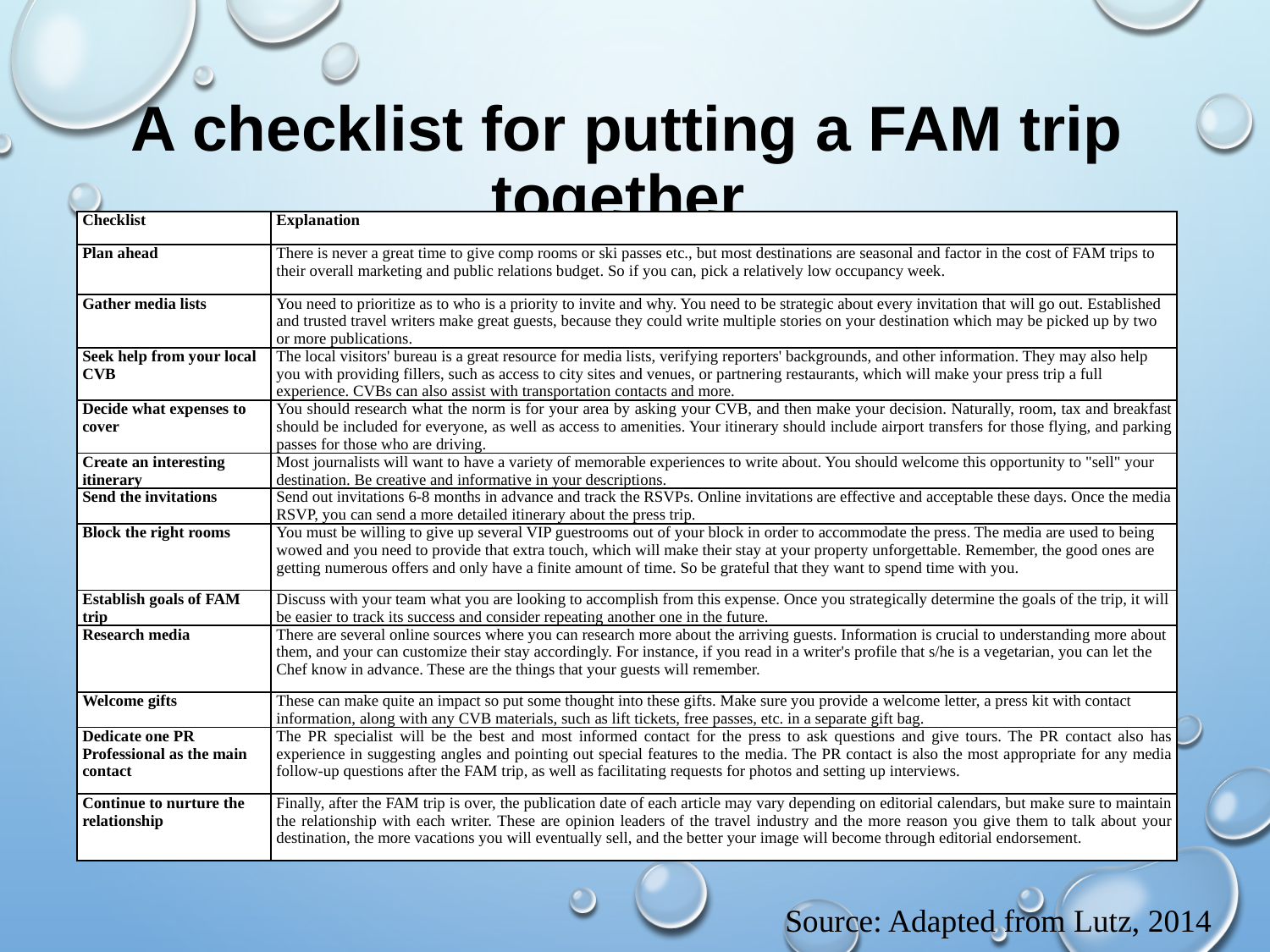

# A checklist for putting a FAM trip together
| Checklist | Explanation |
| --- | --- |
| Plan ahead | There is never a great time to give comp rooms or ski passes etc., but most destinations are seasonal and factor in the cost of FAM trips to their overall marketing and public relations budget. So if you can, pick a relatively low occupancy week. |
| Gather media lists | You need to prioritize as to who is a priority to invite and why. You need to be strategic about every invitation that will go out. Established and trusted travel writers make great guests, because they could write multiple stories on your destination which may be picked up by two or more publications. |
| Seek help from your local CVB | The local visitors' bureau is a great resource for media lists, verifying reporters' backgrounds, and other information. They may also help you with providing fillers, such as access to city sites and venues, or partnering restaurants, which will make your press trip a full experience. CVBs can also assist with transportation contacts and more. |
| Decide what expenses to cover | You should research what the norm is for your area by asking your CVB, and then make your decision. Naturally, room, tax and breakfast should be included for everyone, as well as access to amenities. Your itinerary should include airport transfers for those flying, and parking passes for those who are driving. |
| Create an interesting itinerary | Most journalists will want to have a variety of memorable experiences to write about. You should welcome this opportunity to "sell" your destination. Be creative and informative in your descriptions. |
| Send the invitations | Send out invitations 6-8 months in advance and track the RSVPs. Online invitations are effective and acceptable these days. Once the media RSVP, you can send a more detailed itinerary about the press trip. |
| Block the right rooms | You must be willing to give up several VIP guestrooms out of your block in order to accommodate the press. The media are used to being wowed and you need to provide that extra touch, which will make their stay at your property unforgettable. Remember, the good ones are getting numerous offers and only have a finite amount of time. So be grateful that they want to spend time with you. |
| Establish goals of FAM trip | Discuss with your team what you are looking to accomplish from this expense. Once you strategically determine the goals of the trip, it will be easier to track its success and consider repeating another one in the future. |
| Research media | There are several online sources where you can research more about the arriving guests. Information is crucial to understanding more about them, and your can customize their stay accordingly. For instance, if you read in a writer's profile that s/he is a vegetarian, you can let the Chef know in advance. These are the things that your guests will remember. |
| Welcome gifts | These can make quite an impact so put some thought into these gifts. Make sure you provide a welcome letter, a press kit with contact information, along with any CVB materials, such as lift tickets, free passes, etc. in a separate gift bag. |
| Dedicate one PR Professional as the main contact | The PR specialist will be the best and most informed contact for the press to ask questions and give tours. The PR contact also has experience in suggesting angles and pointing out special features to the media. The PR contact is also the most appropriate for any media follow-up questions after the FAM trip, as well as facilitating requests for photos and setting up interviews. |
| Continue to nurture the relationship | Finally, after the FAM trip is over, the publication date of each article may vary depending on editorial calendars, but make sure to maintain the relationship with each writer. These are opinion leaders of the travel industry and the more reason you give them to talk about your destination, the more vacations you will eventually sell, and the better your image will become through editorial endorsement. |
Source: Adapted from Lutz, 2014